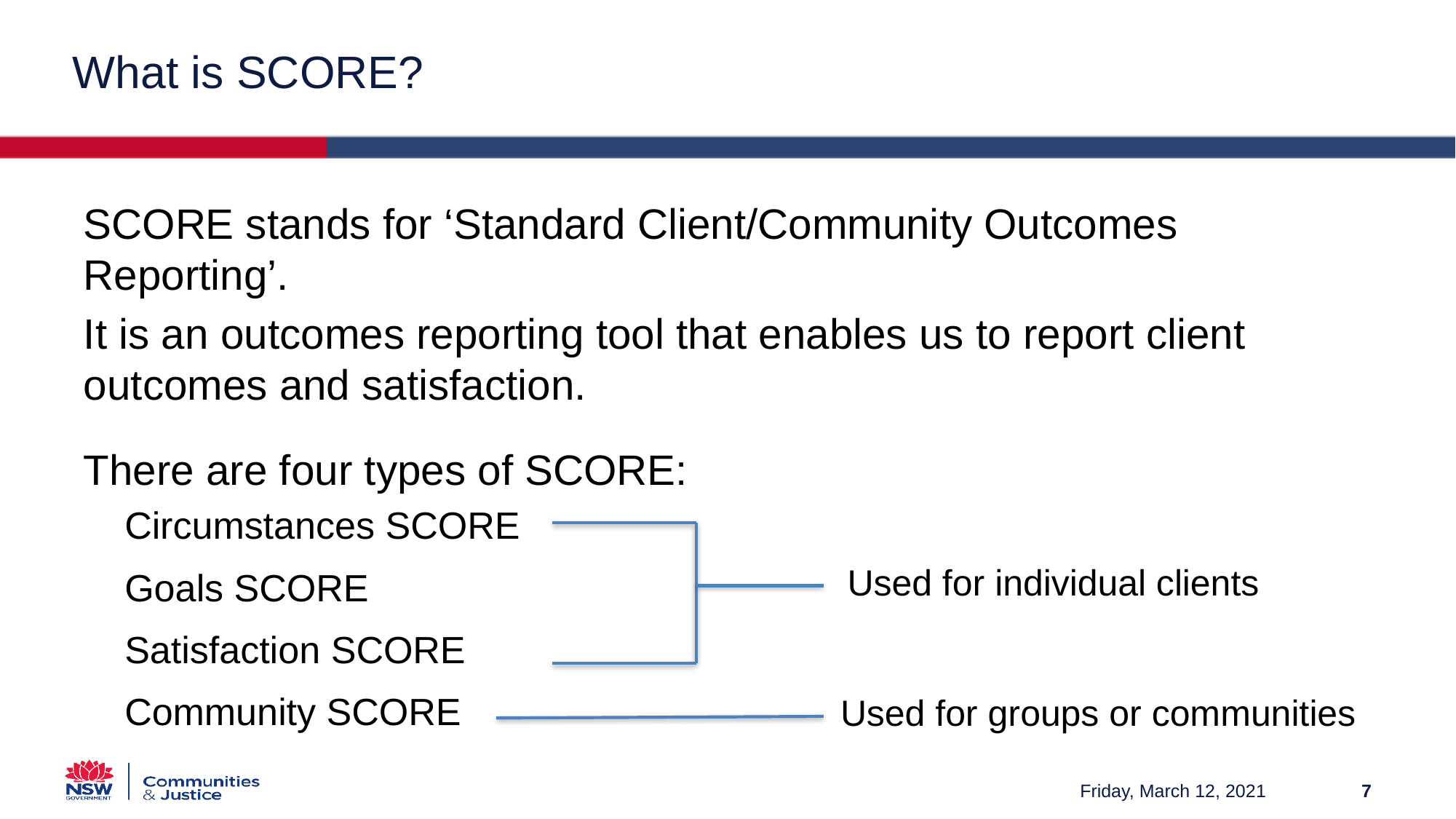

# What is SCORE?
SCORE stands for ‘Standard Client/Community Outcomes Reporting’.
It is an outcomes reporting tool that enables us to report client outcomes and satisfaction.
There are four types of SCORE:
Circumstances SCORE
Goals SCORE
Satisfaction SCORE
Community SCORE

Used for individual clients
Used for groups or communities
Friday, March 12, 2021
7